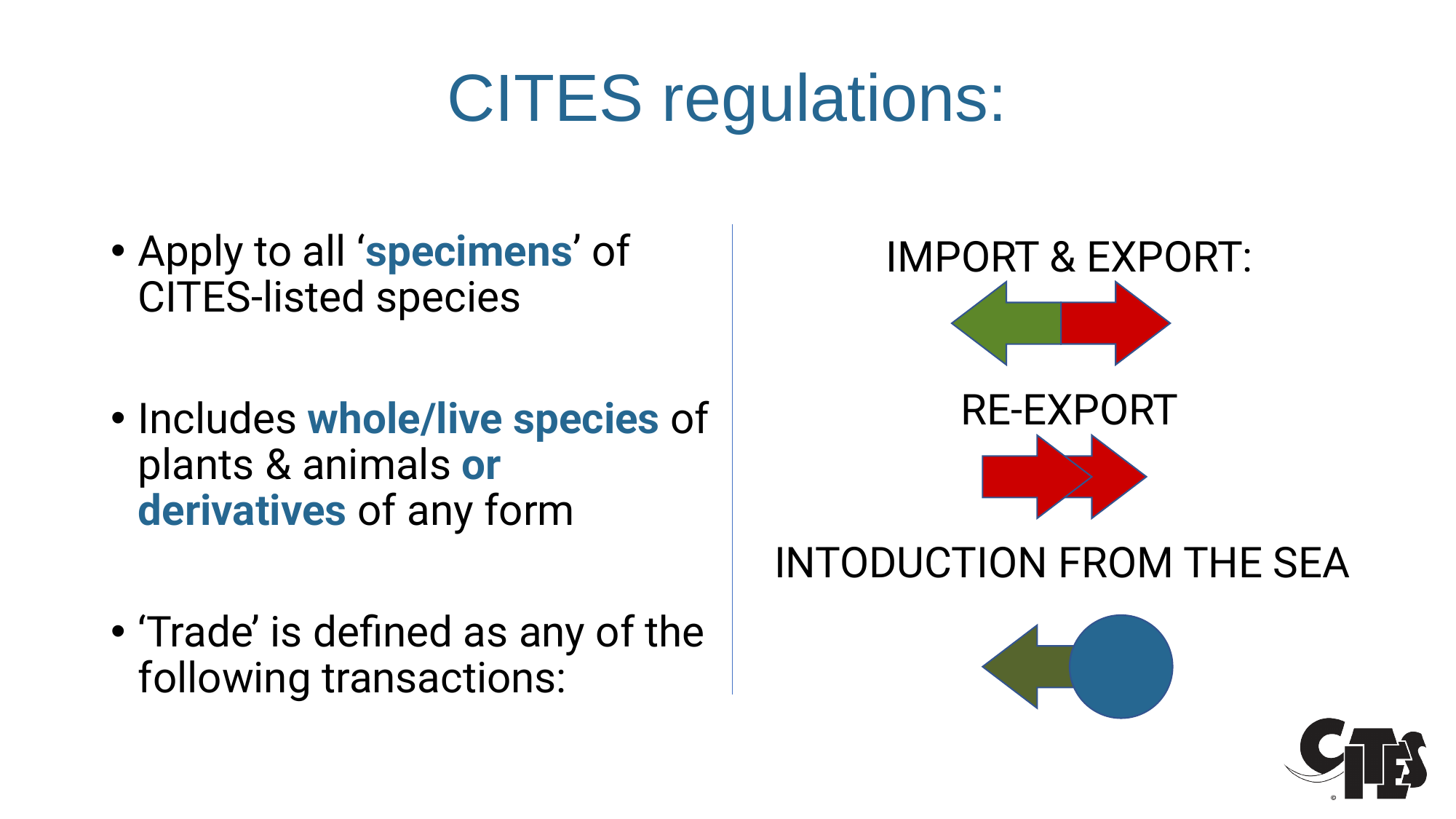

# CITES regulations:
Apply to all ‘specimens’ of CITES-listed species

Includes whole/live species of plants & animals or derivatives of any form

‘Trade’ is defined as any of the following transactions:

IMPORT & EXPORT:

RE-EXPORT

INTODUCTION FROM THE SEA